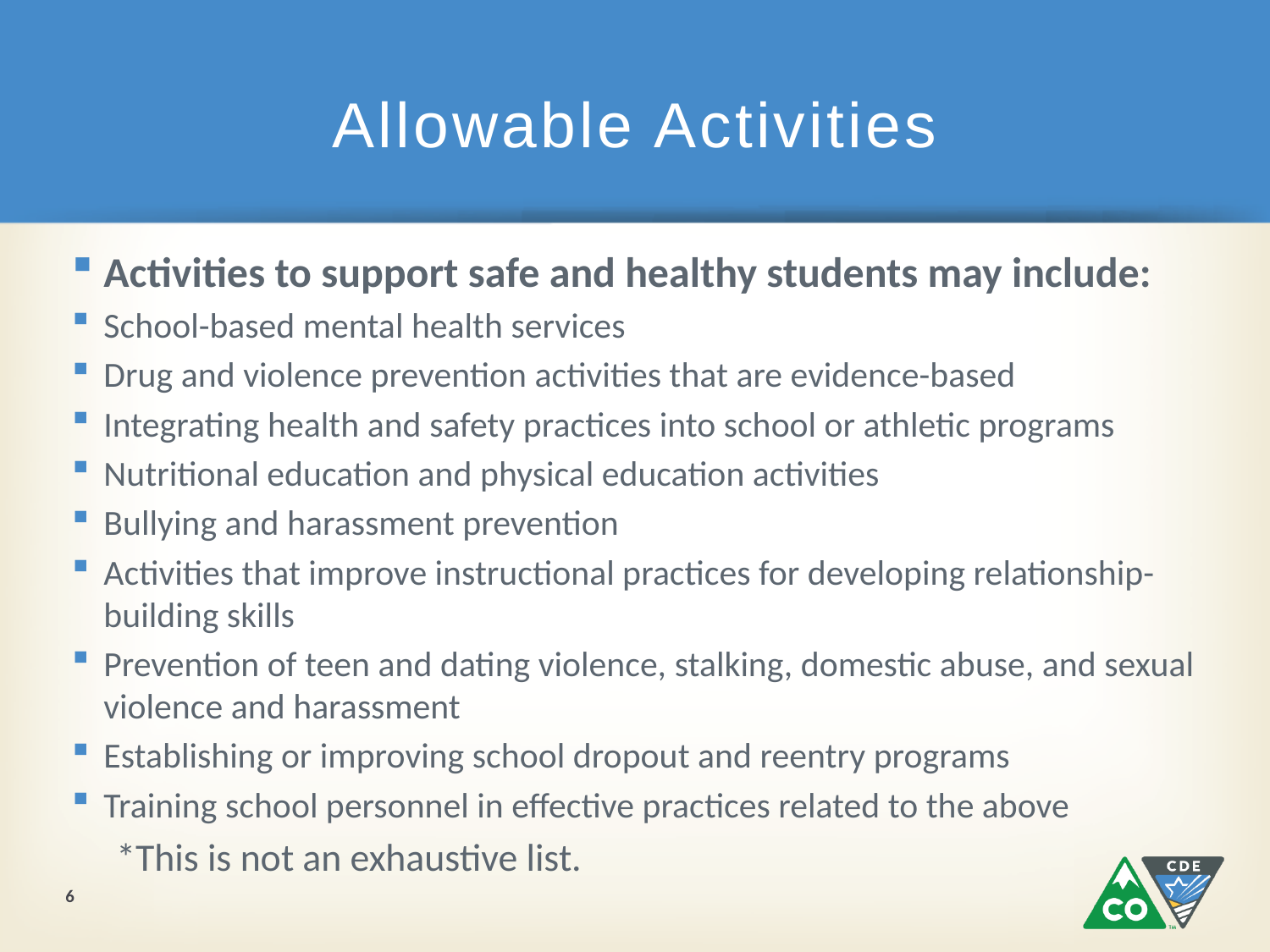

# Allowable Activities
Activities to support safe and healthy students may include:
School-based mental health services
Drug and violence prevention activities that are evidence-based
Integrating health and safety practices into school or athletic programs
Nutritional education and physical education activities
Bullying and harassment prevention
Activities that improve instructional practices for developing relationship-building skills
Prevention of teen and dating violence, stalking, domestic abuse, and sexual violence and harassment
Establishing or improving school dropout and reentry programs
Training school personnel in effective practices related to the above
*This is not an exhaustive list.

6